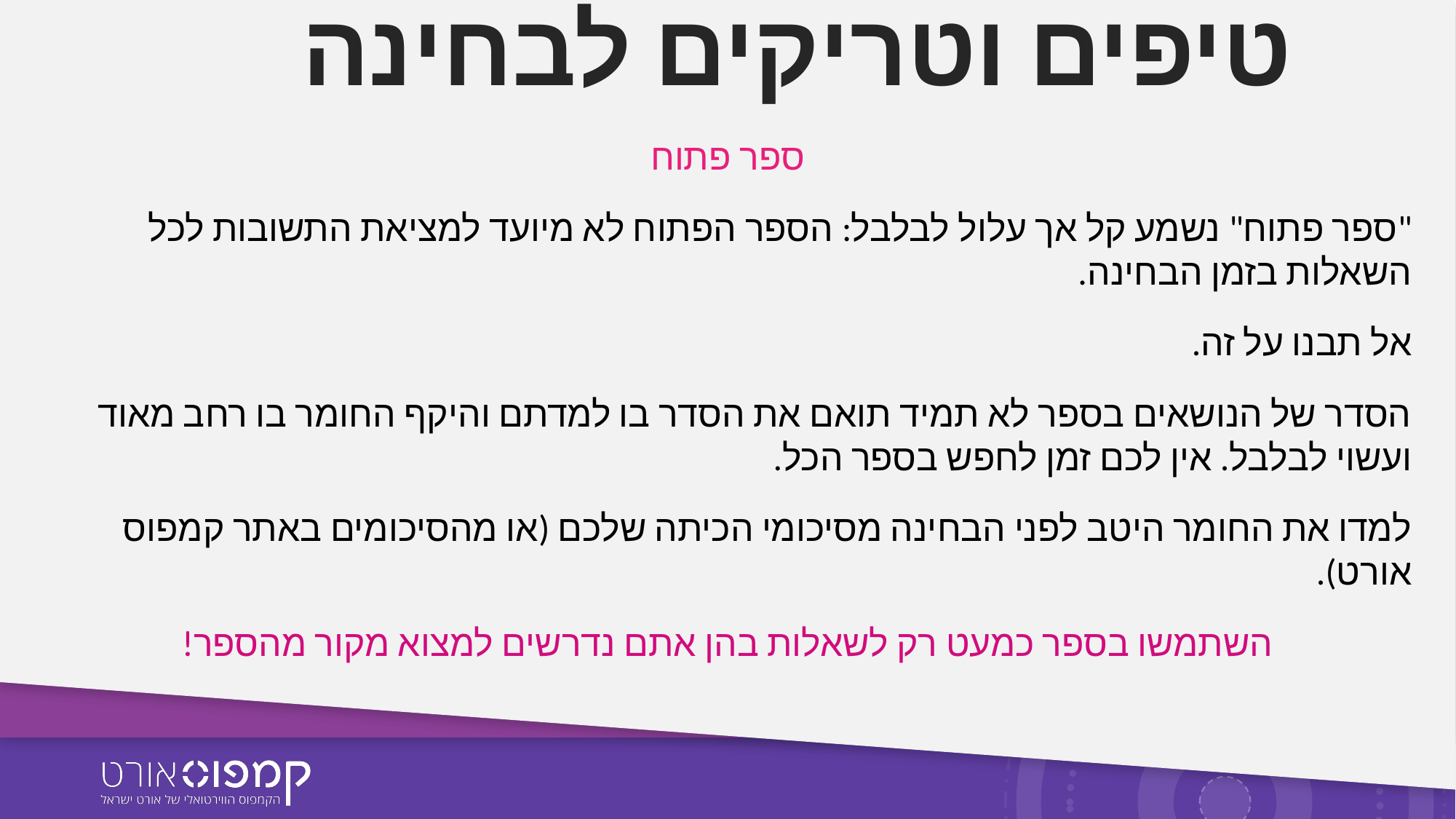

# טיפים וטריקים לבחינה
ספר פתוח
"ספר פתוח" נשמע קל אך עלול לבלבל: הספר הפתוח לא מיועד למציאת התשובות לכל השאלות בזמן הבחינה.
אל תבנו על זה.
הסדר של הנושאים בספר לא תמיד תואם את הסדר בו למדתם והיקף החומר בו רחב מאוד ועשוי לבלבל. אין לכם זמן לחפש בספר הכל.
למדו את החומר היטב לפני הבחינה מסיכומי הכיתה שלכם (או מהסיכומים באתר קמפוס אורט).
השתמשו בספר כמעט רק לשאלות בהן אתם נדרשים למצוא מקור מהספר!